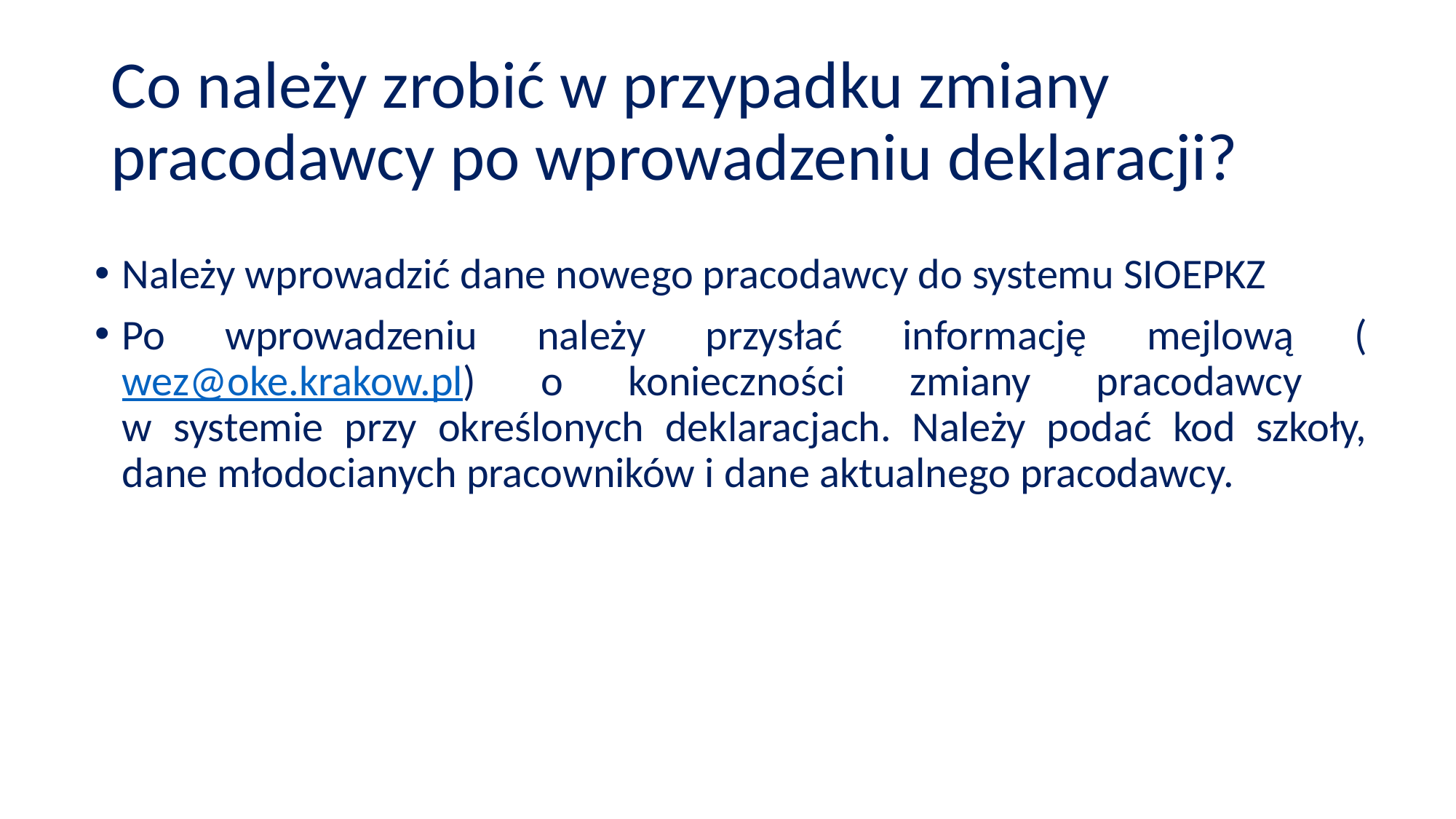

# Co należy zrobić w przypadku zmiany pracodawcy po wprowadzeniu deklaracji?
Należy wprowadzić dane nowego pracodawcy do systemu SIOEPKZ
Po wprowadzeniu należy przysłać informację mejlową (wez@oke.krakow.pl) o konieczności zmiany pracodawcy
w systemie przy określonych deklaracjach. Należy podać kod szkoły, dane młodocianych pracowników i dane aktualnego pracodawcy.